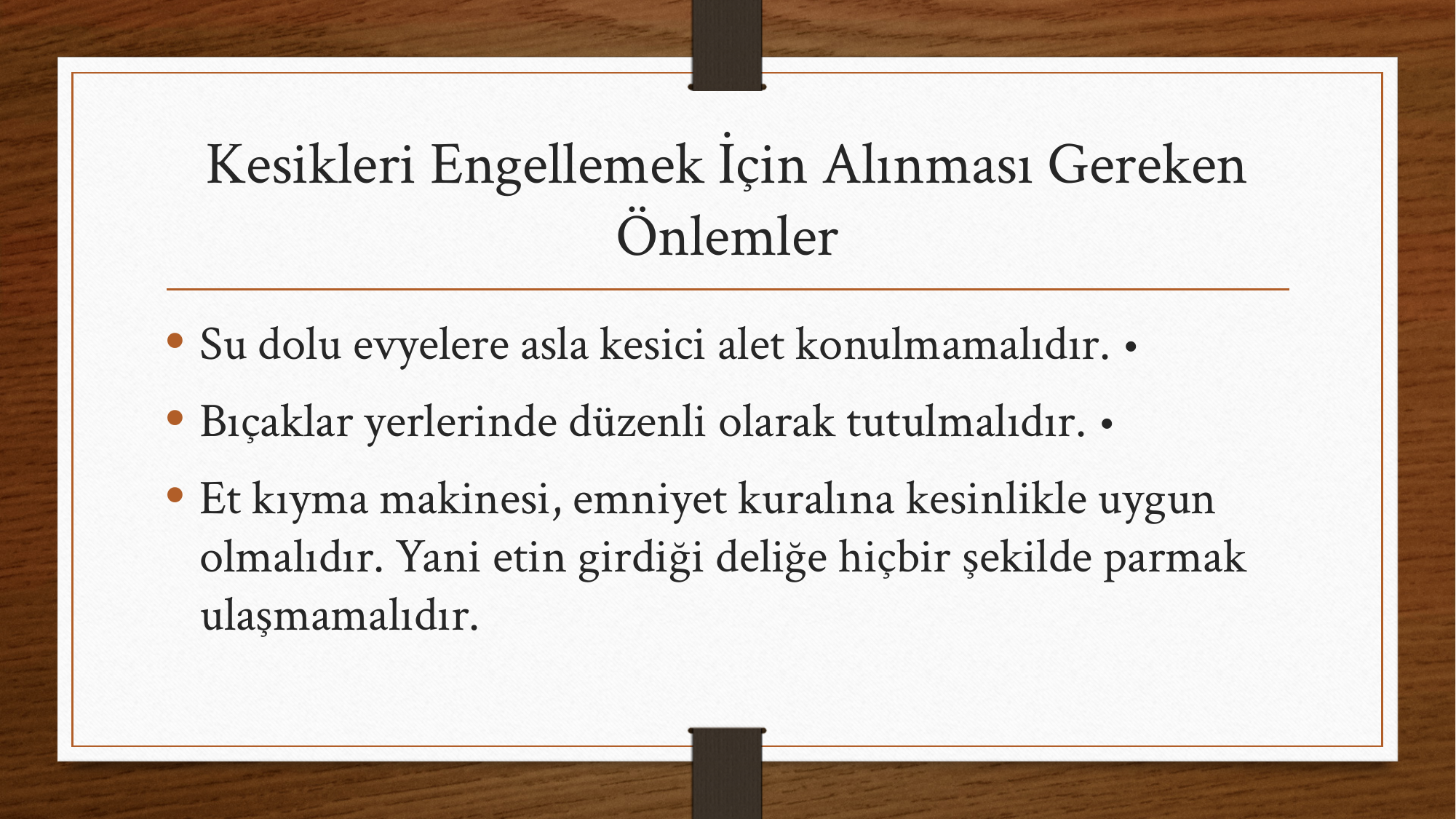

# Kesikleri Engellemek İçin Alınması Gereken Önlemler
Su dolu evyelere asla kesici alet konulmamalıdır. •
Bıçaklar yerlerinde düzenli olarak tutulmalıdır. •
Et kıyma makinesi, emniyet kuralına kesinlikle uygun olmalıdır. Yani etin girdiği deliğe hiçbir şekilde parmak ulaşmamalıdır.